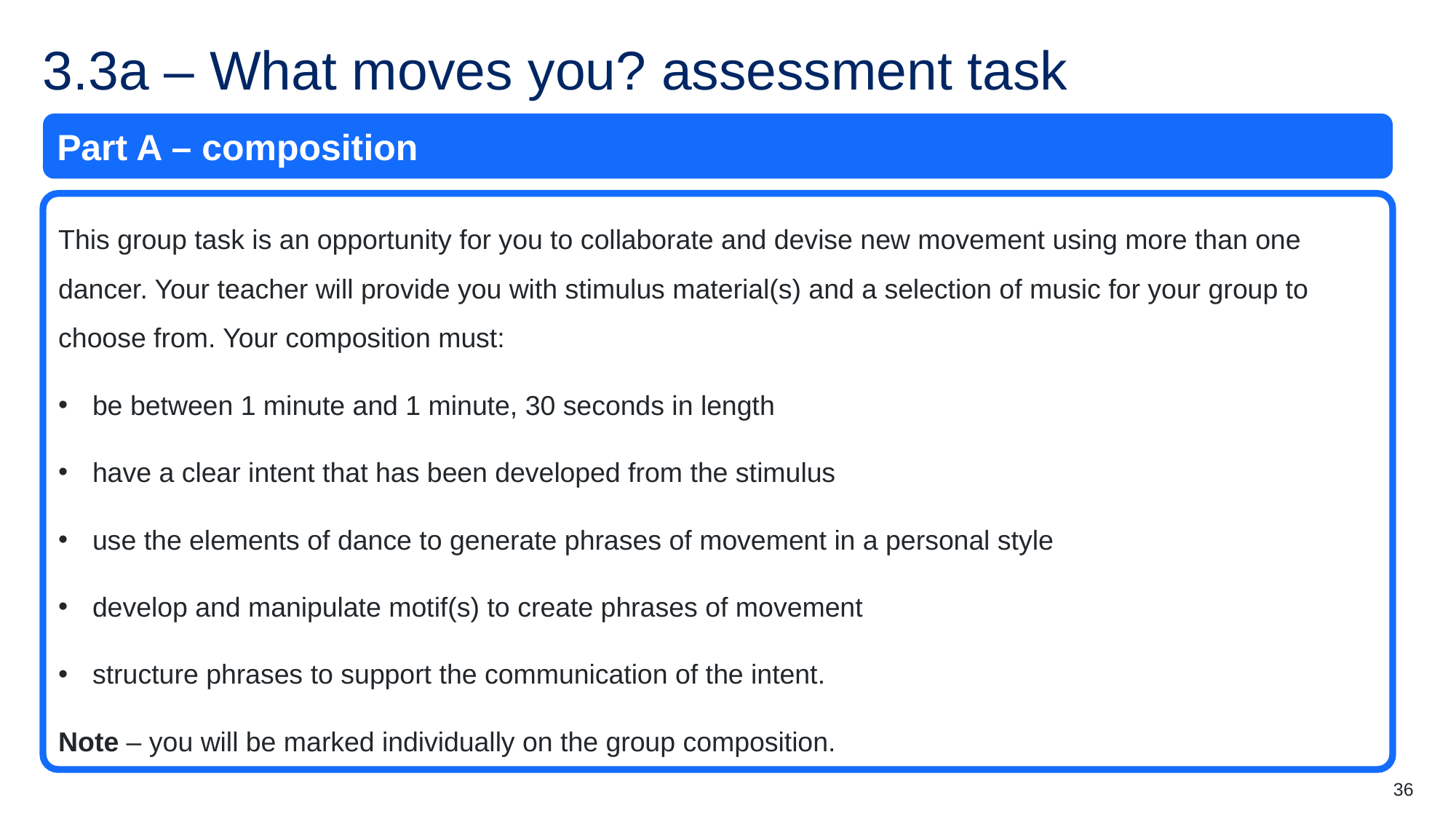

# 3.3a – What moves you? assessment task
Part A – composition
This group task is an opportunity for you to collaborate and devise new movement using more than one dancer. Your teacher will provide you with stimulus material(s) and a selection of music for your group to choose from. Your composition must:
be between 1 minute and 1 minute, 30 seconds in length
have a clear intent that has been developed from the stimulus
use the elements of dance to generate phrases of movement in a personal style
develop and manipulate motif(s) to create phrases of movement
structure phrases to support the communication of the intent.
Note – you will be marked individually on the group composition.
36